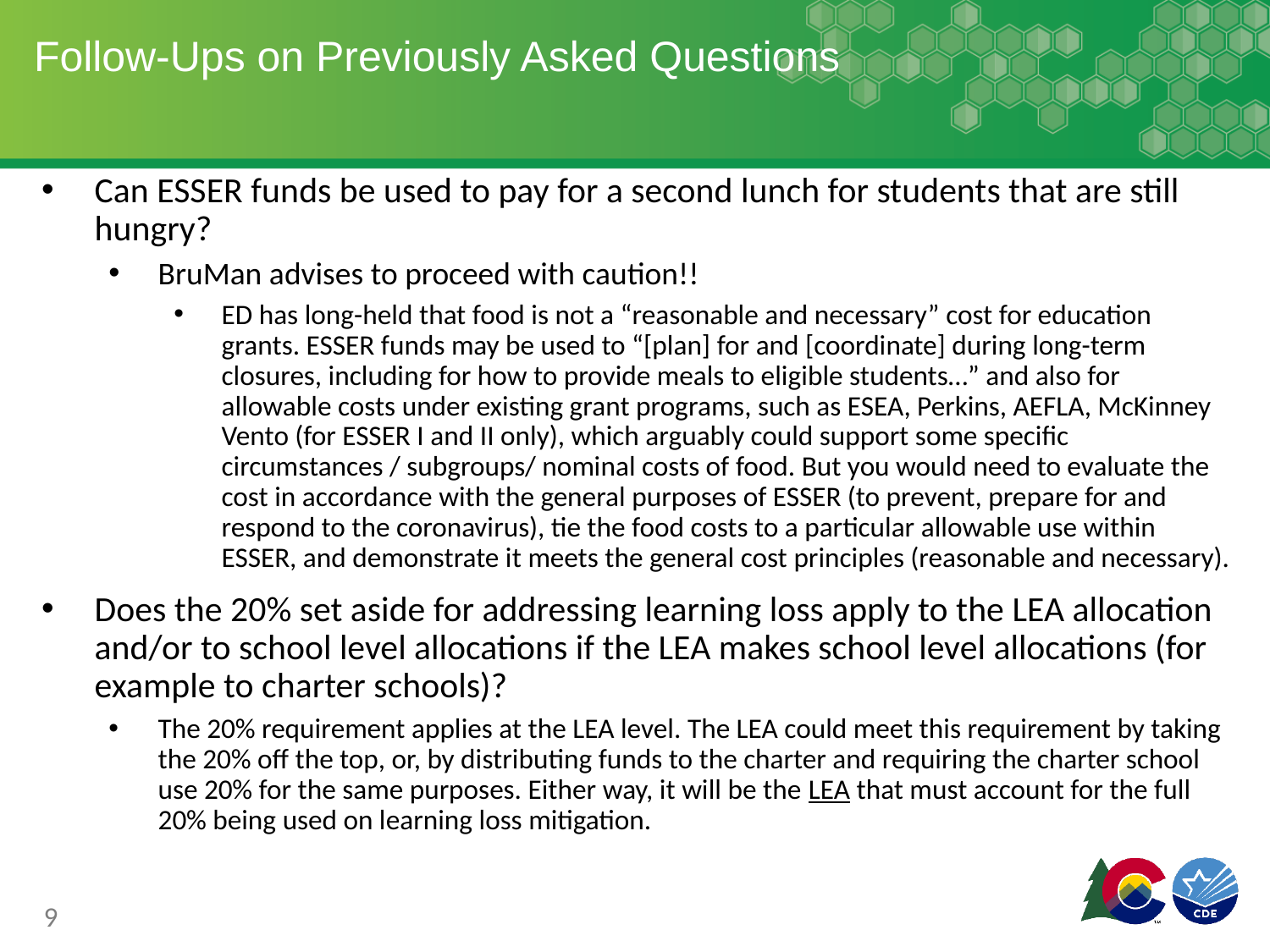

# Follow-Ups on Previously Asked Questions
Can ESSER funds be used to pay for a second lunch for students that are still hungry?
BruMan advises to proceed with caution!!
ED has long-held that food is not a “reasonable and necessary” cost for education grants. ESSER funds may be used to “[plan] for and [coordinate] during long-term closures, including for how to provide meals to eligible students…” and also for allowable costs under existing grant programs, such as ESEA, Perkins, AEFLA, McKinney Vento (for ESSER I and II only), which arguably could support some specific circumstances / subgroups/ nominal costs of food. But you would need to evaluate the cost in accordance with the general purposes of ESSER (to prevent, prepare for and respond to the coronavirus), tie the food costs to a particular allowable use within ESSER, and demonstrate it meets the general cost principles (reasonable and necessary).
Does the 20% set aside for addressing learning loss apply to the LEA allocation and/or to school level allocations if the LEA makes school level allocations (for example to charter schools)?
The 20% requirement applies at the LEA level. The LEA could meet this requirement by taking the 20% off the top, or, by distributing funds to the charter and requiring the charter school use 20% for the same purposes. Either way, it will be the LEA that must account for the full 20% being used on learning loss mitigation.

9